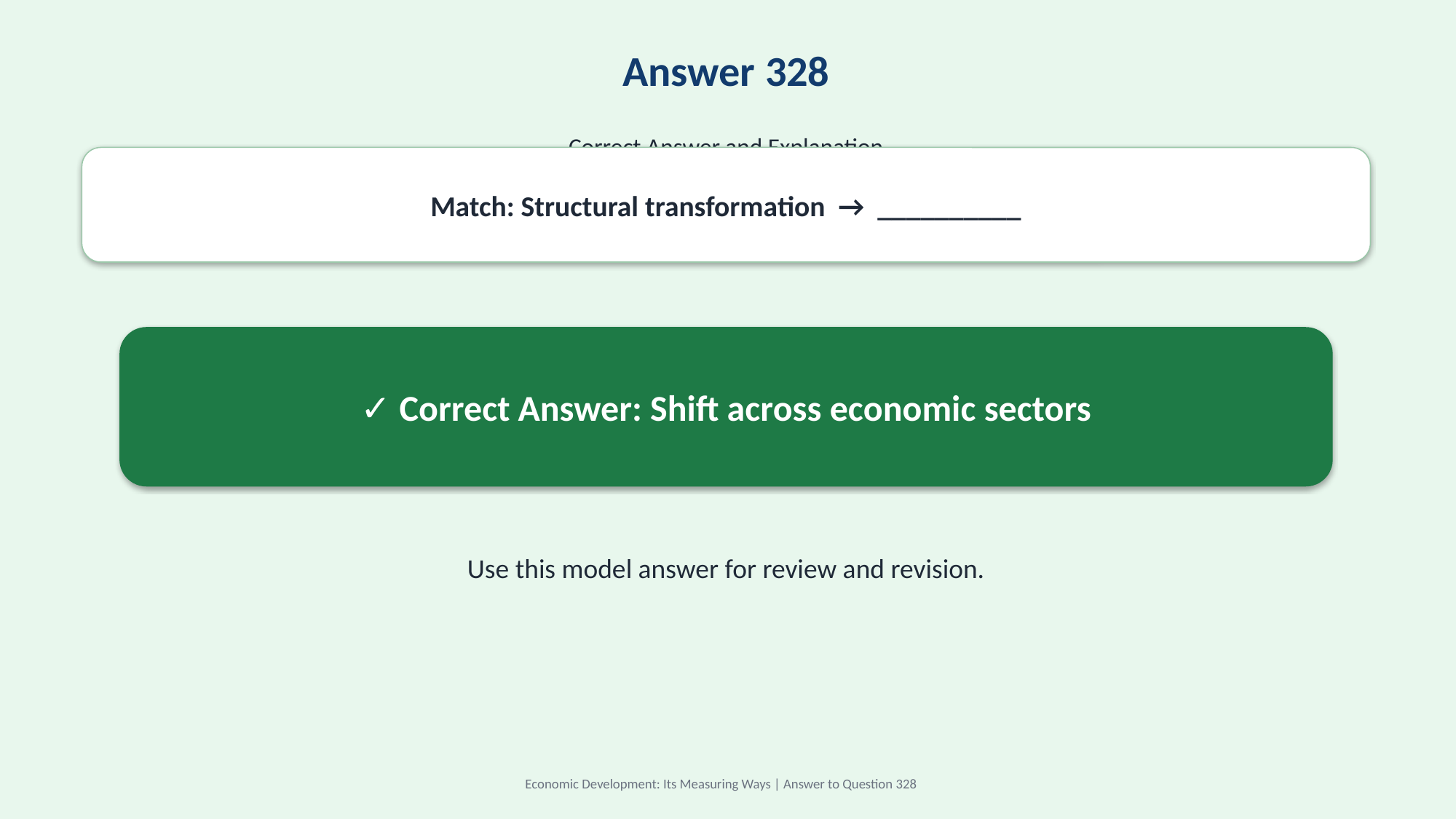

Answer 328
Correct Answer and Explanation
Match: Structural transformation  →  __________
✓ Correct Answer: Shift across economic sectors
Use this model answer for review and revision.
Economic Development: Its Measuring Ways | Answer to Question 328